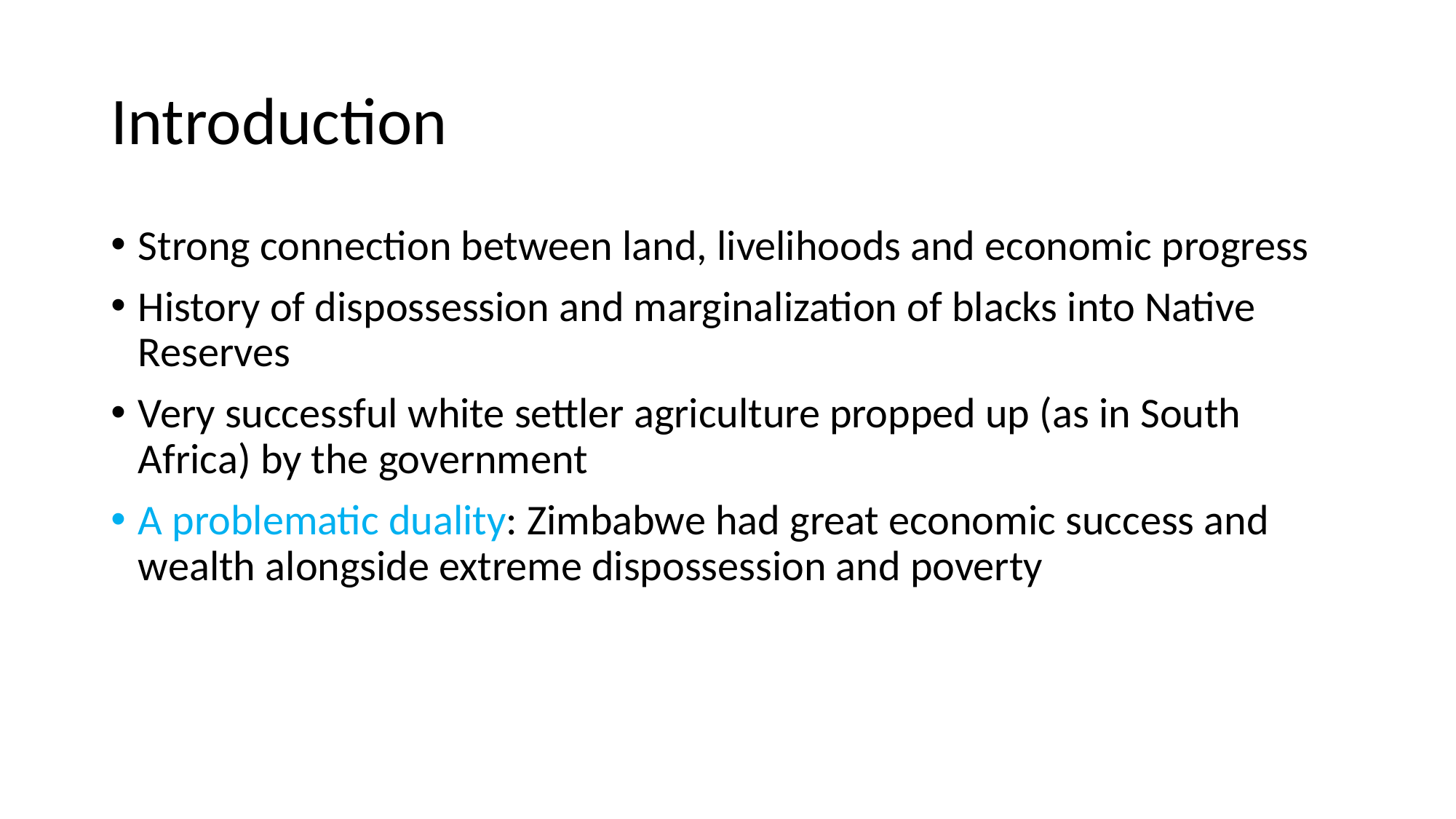

# Introduction
Strong connection between land, livelihoods and economic progress
History of dispossession and marginalization of blacks into Native Reserves
Very successful white settler agriculture propped up (as in South Africa) by the government
A problematic duality: Zimbabwe had great economic success and wealth alongside extreme dispossession and poverty